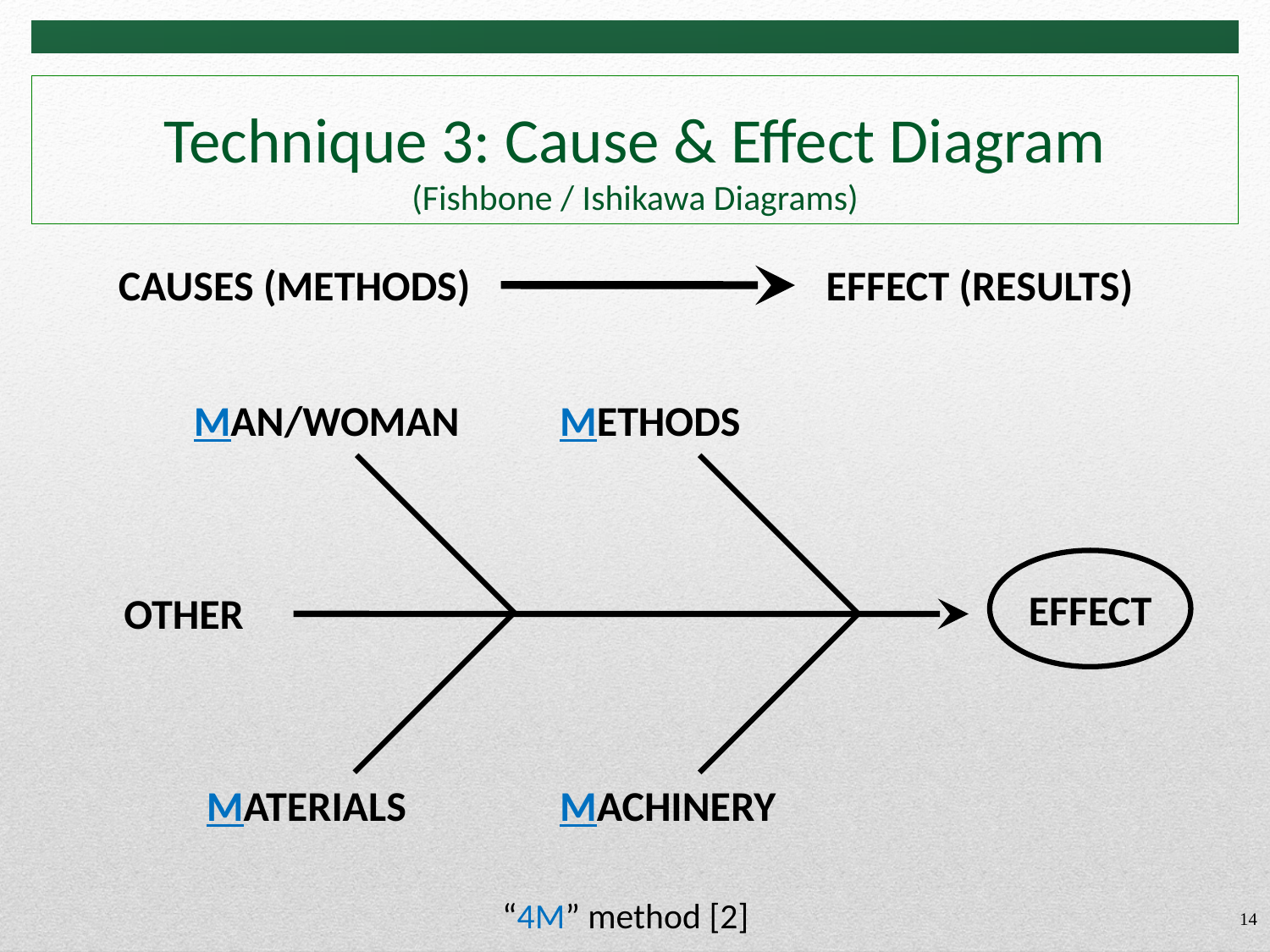

# Technique 3: Cause & Effect Diagram (Fishbone / Ishikawa Diagrams)
CAUSES (METHODS)
EFFECT (RESULTS)

MAN/WOMAN
METHODS

EFFECT
OTHER

MACHINERY
MATERIALS
“4M” method [2]
14